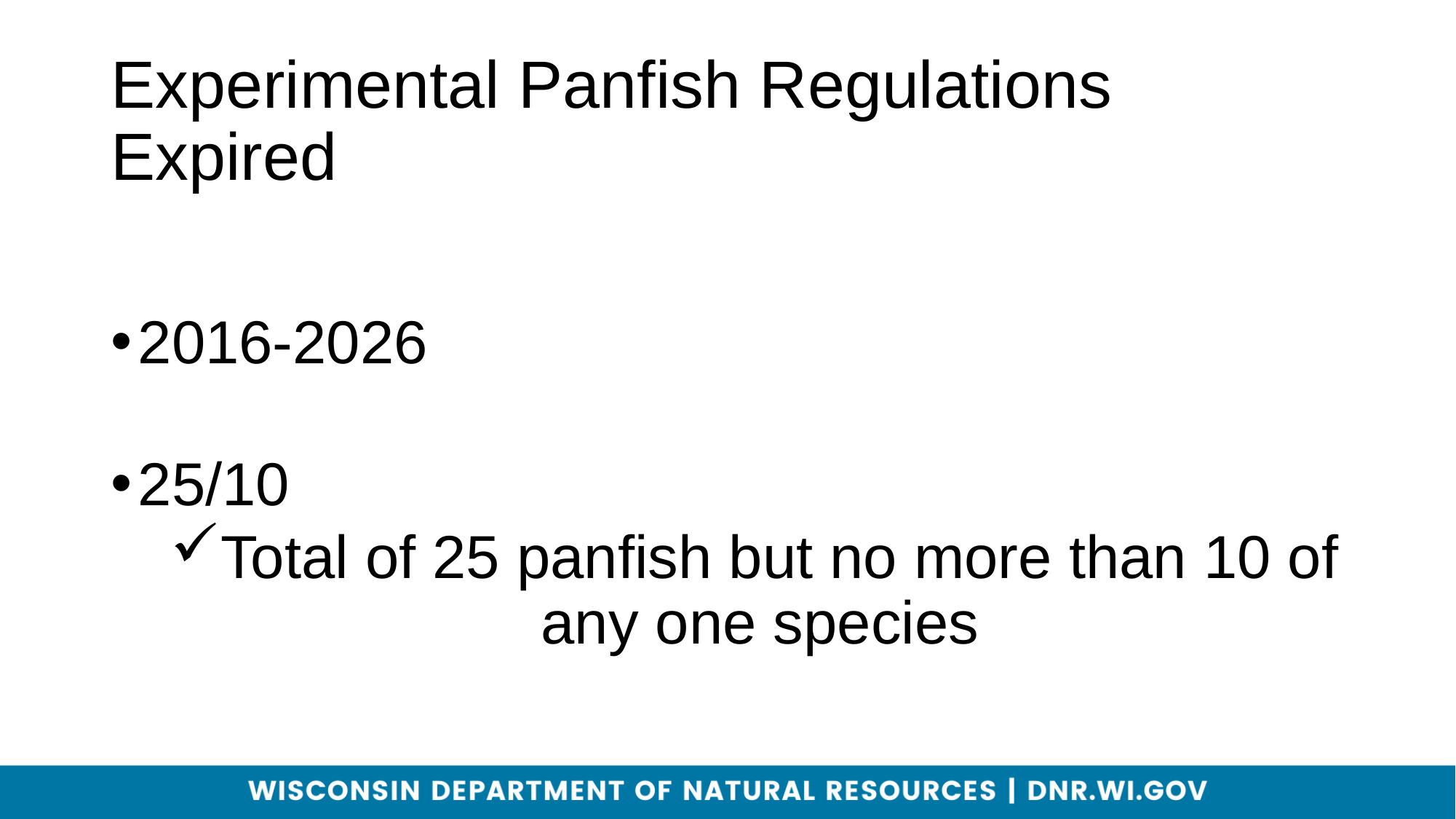

# Experimental Panfish Regulations Expired

2016-2026

25/10
Total of 25 panfish but no more than 10 of any one species